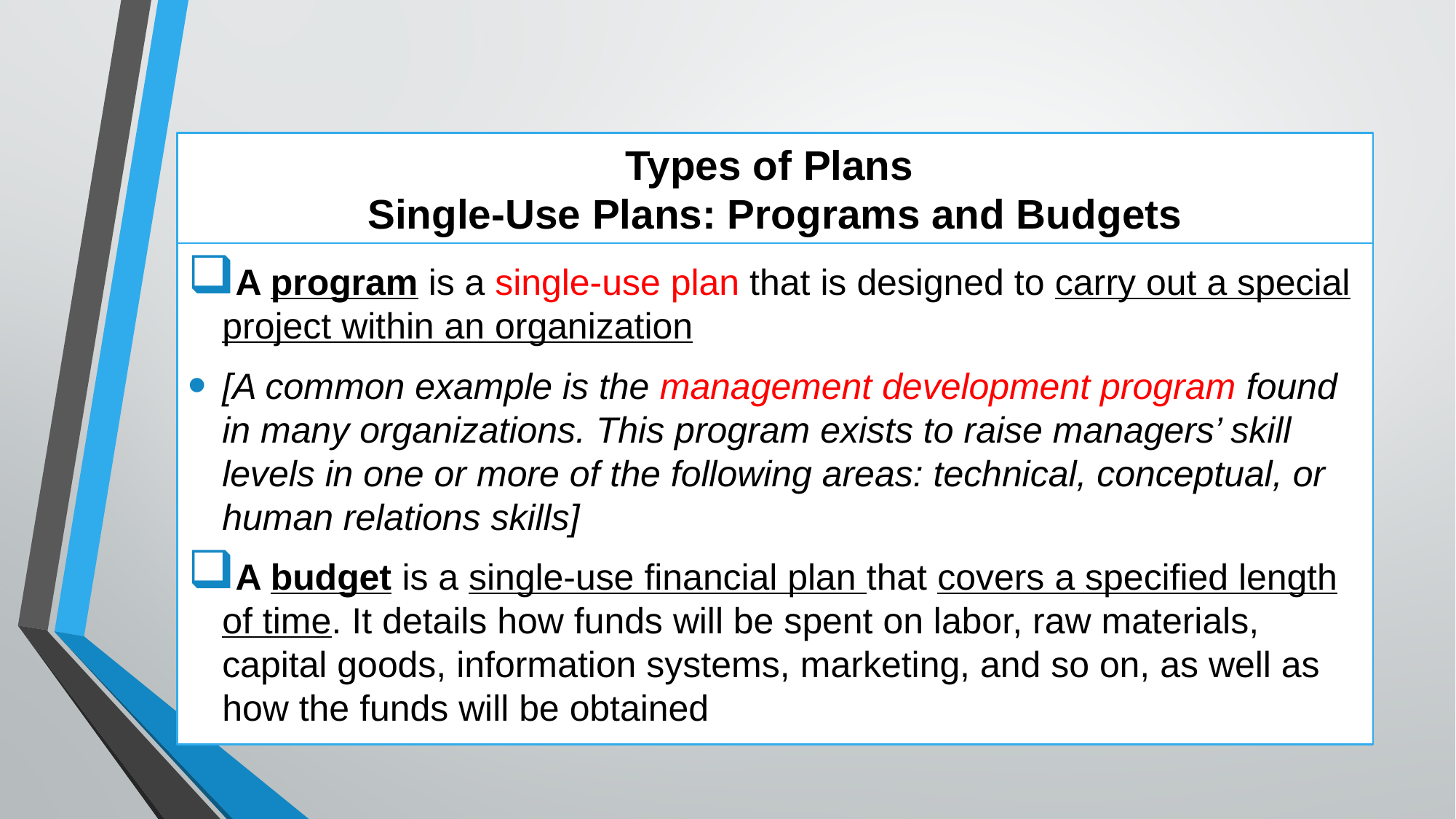

# Types of Plans Single-Use Plans: Programs and Budgets
A program is a single-use plan that is designed to carry out a special project within an organization
[A common example is the management development program found in many organizations. This program exists to raise managers’ skill levels in one or more of the following areas: technical, conceptual, or human relations skills]
A budget is a single-use financial plan that covers a specified length of time. It details how funds will be spent on labor, raw materials, capital goods, information systems, marketing, and so on, as well as how the funds will be obtained